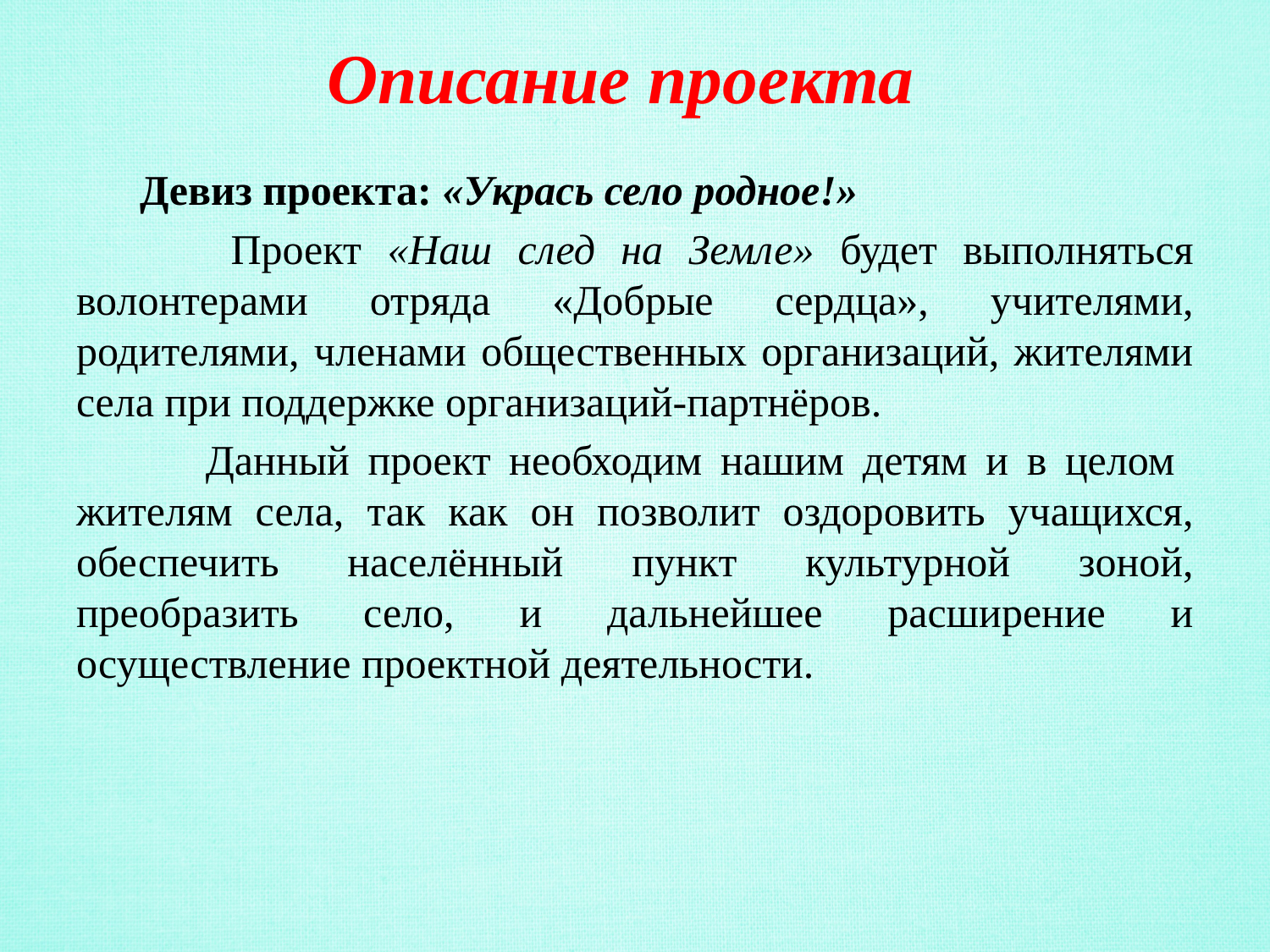

# Описание проекта
      Девиз проекта: «Укрась село родное!»
      Проект «Наш след на Земле» будет выполняться волонтерами отряда «Добрые сердца», учителями, родителями, членами общественных организаций, жителями села при поддержке организаций-партнёров.
       Данный проект необходим нашим детям и в целом  жителям села, так как он позволит оздоровить учащихся, обеспечить населённый пункт культурной зоной, преобразить село, и дальнейшее расширение и осуществление проектной деятельности.